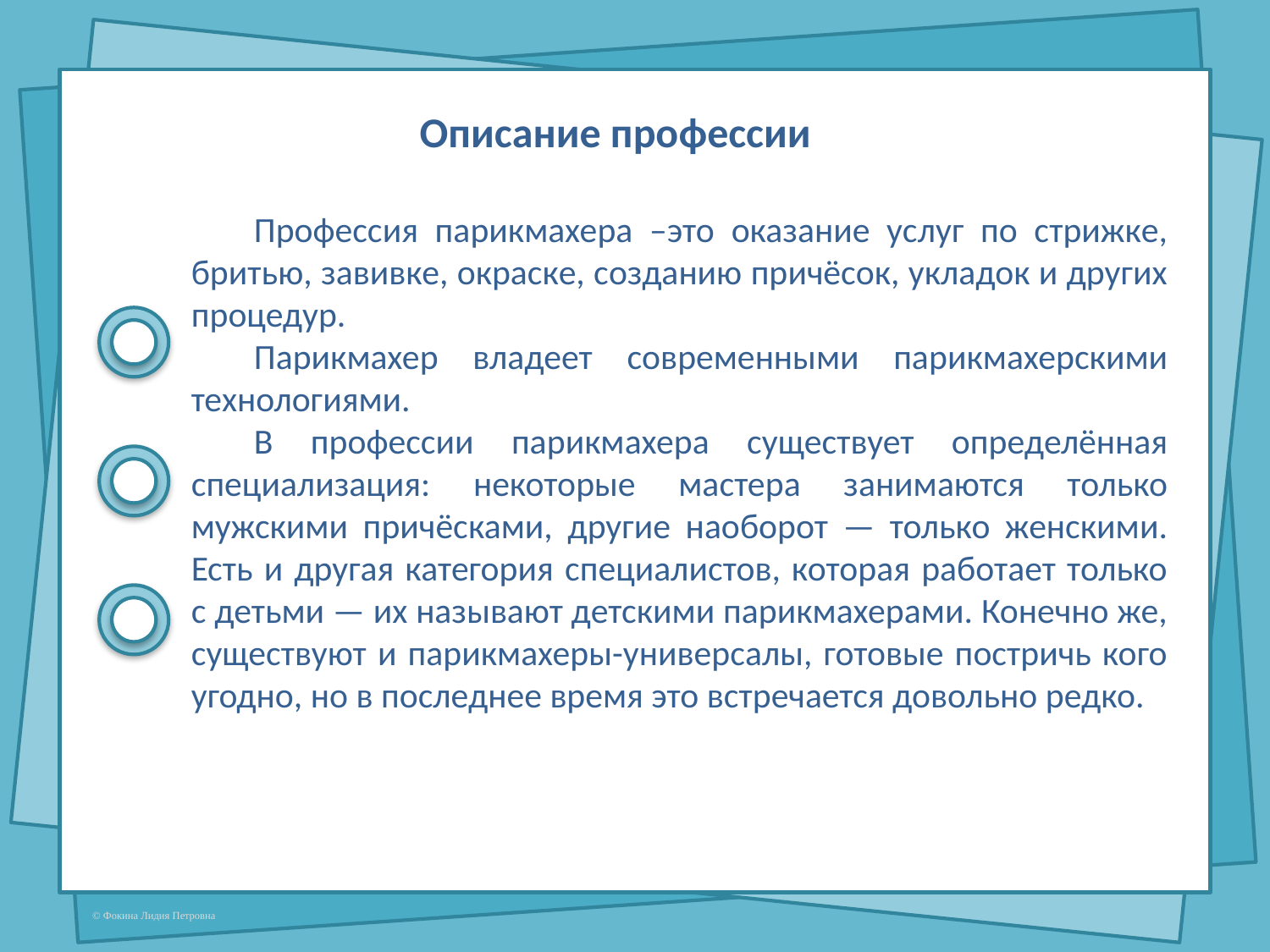

Описание профессии
Профессия парикмахера –это оказание услуг по стрижке, бритью, завивке, окраске, созданию причёсок, укладок и других процедур.
Парикмахер владеет современными парикмахерскими технологиями.
В профессии парикмахера существует определённая специализация: некоторые мастера занимаются только мужскими причёсками, другие наоборот — только женскими. Есть и другая категория специалистов, которая работает только с детьми — их называют детскими парикмахерами. Конечно же, существуют и парикмахеры-универсалы, готовые постричь кого угодно, но в последнее время это встречается довольно редко.